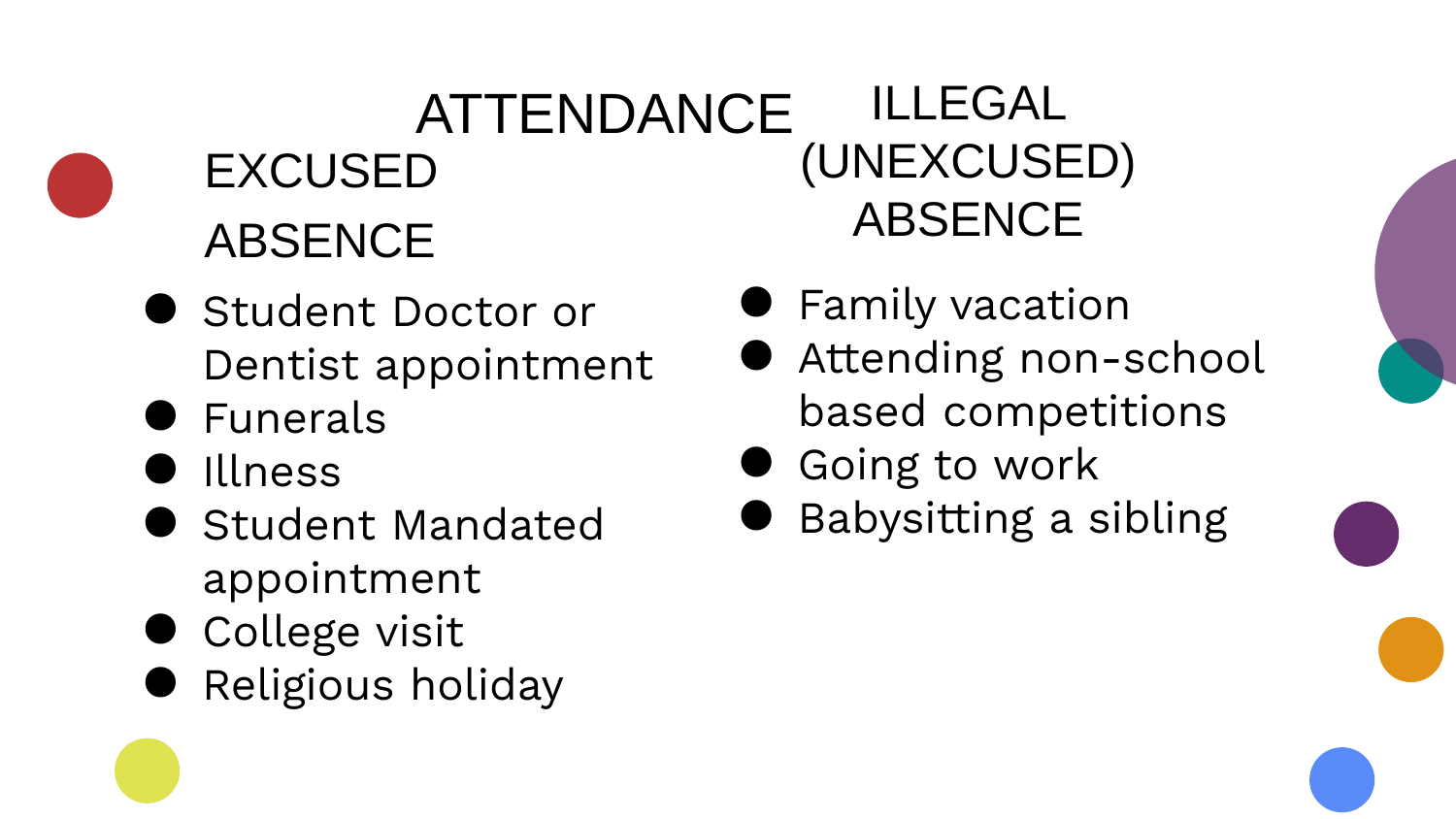

# ATTENDANCE

ILLEGAL (UNEXCUSED) ABSENCE
EXCUSED ABSENCE
Family vacation
Attending non-school based competitions
Going to work
Babysitting a sibling

Student Doctor or Dentist appointment
Funerals
Illness
Student Mandated appointment
College visit
Religious holiday